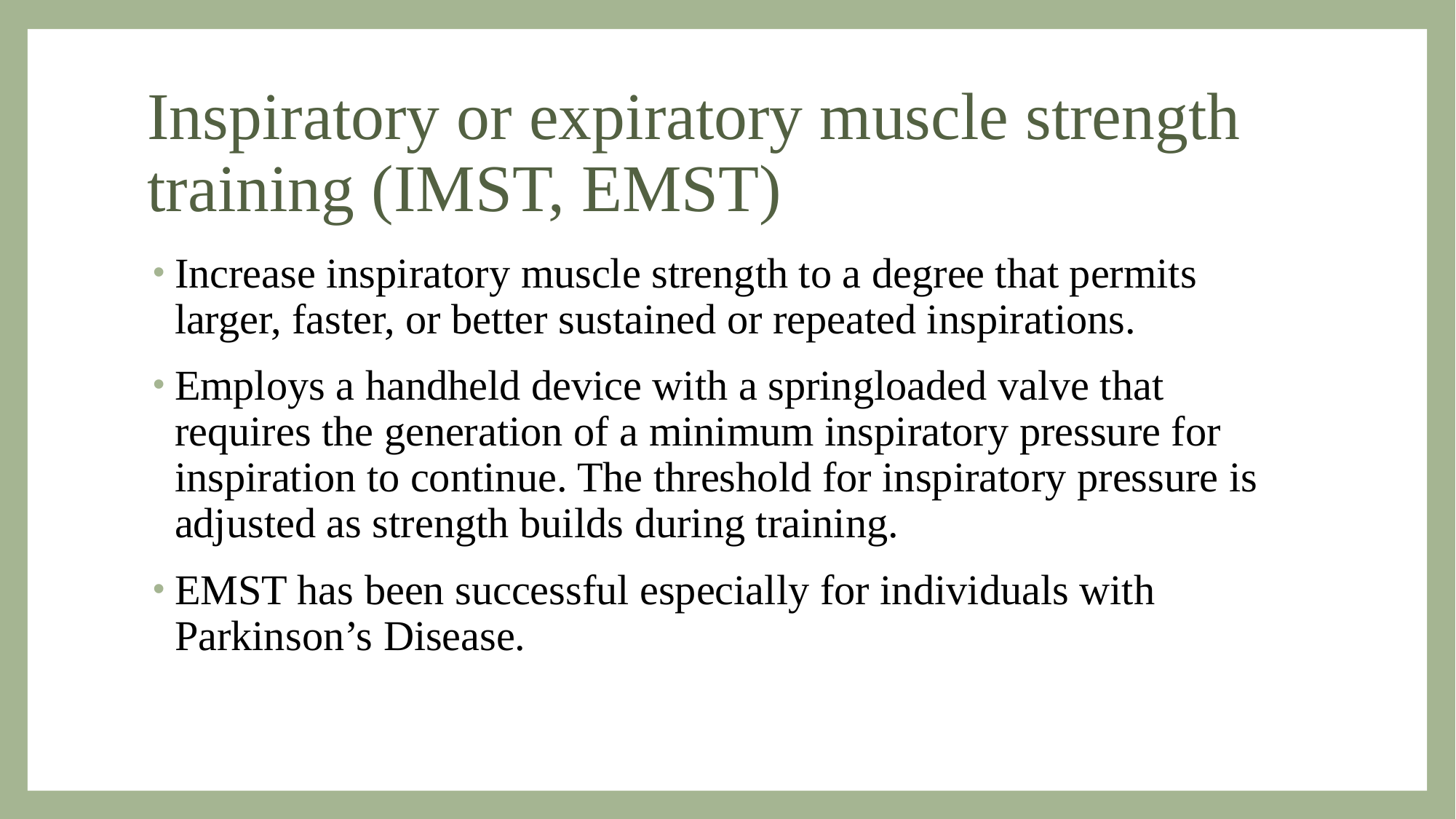

# Inspiratory or expiratory muscle strength training (IMST, EMST)
Increase inspiratory muscle strength to a degree that permits larger, faster, or better sustained or repeated inspirations.
Employs a handheld device with a springloaded valve that requires the generation of a minimum inspiratory pressure for inspiration to continue. The threshold for inspiratory pressure is adjusted as strength builds during training.
EMST has been successful especially for individuals with Parkinson’s Disease.